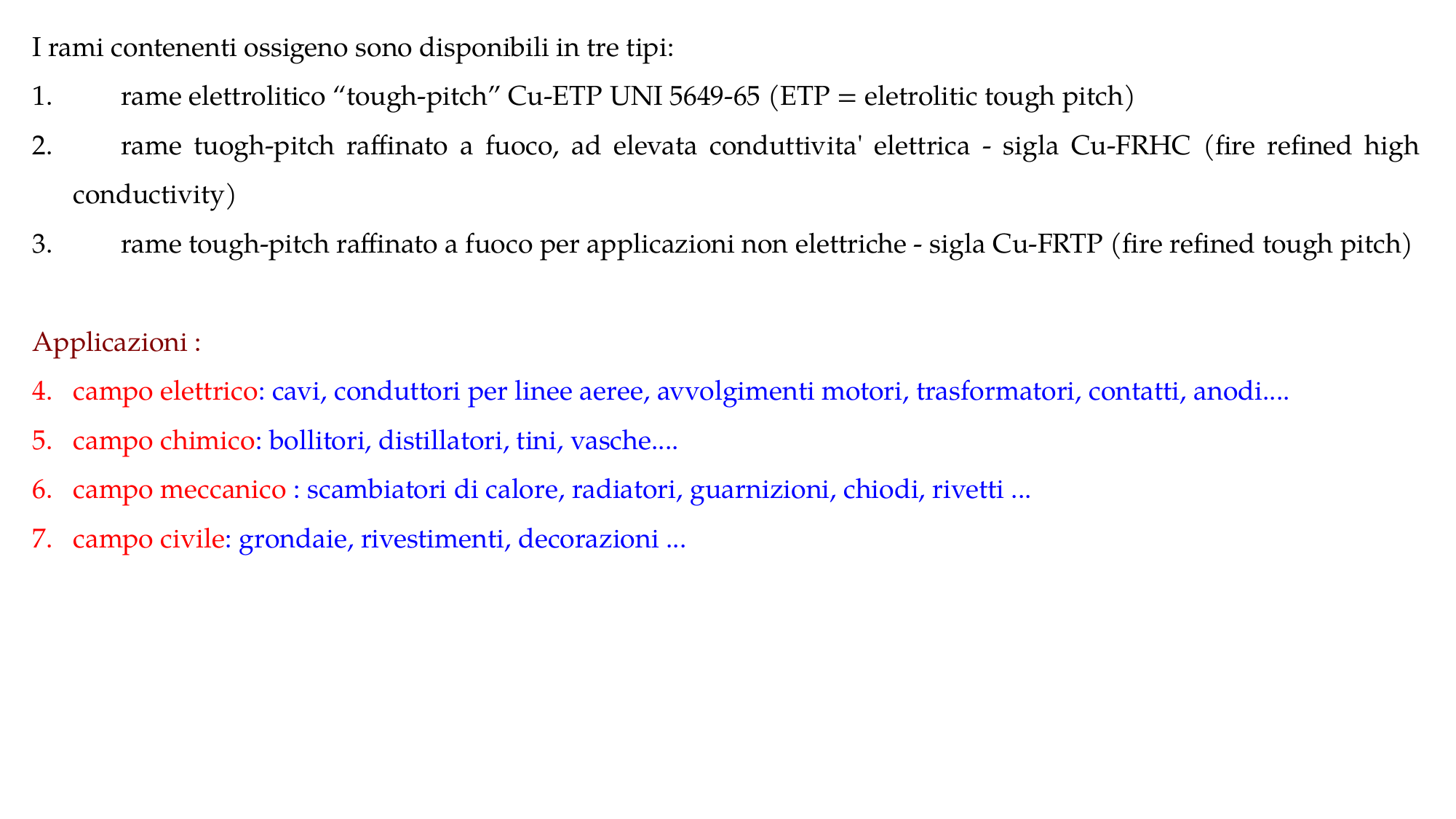

I rami contenenti ossigeno sono disponibili in tre tipi:
	rame elettrolitico “tough-pitch” Cu-ETP UNI 5649-65 (ETP = eletrolitic tough pitch)
	rame tuogh-pitch raffinato a fuoco, ad elevata conduttivita' elettrica - sigla Cu-FRHC (fire refined high conductivity)
	rame tough-pitch raffinato a fuoco per applicazioni non elettriche - sigla Cu-FRTP (fire refined tough pitch)

Applicazioni :
campo elettrico: cavi, conduttori per linee aeree, avvolgimenti motori, trasformatori, contatti, anodi....
campo chimico: bollitori, distillatori, tini, vasche....
campo meccanico : scambiatori di calore, radiatori, guarnizioni, chiodi, rivetti ...
campo civile: grondaie, rivestimenti, decorazioni ...